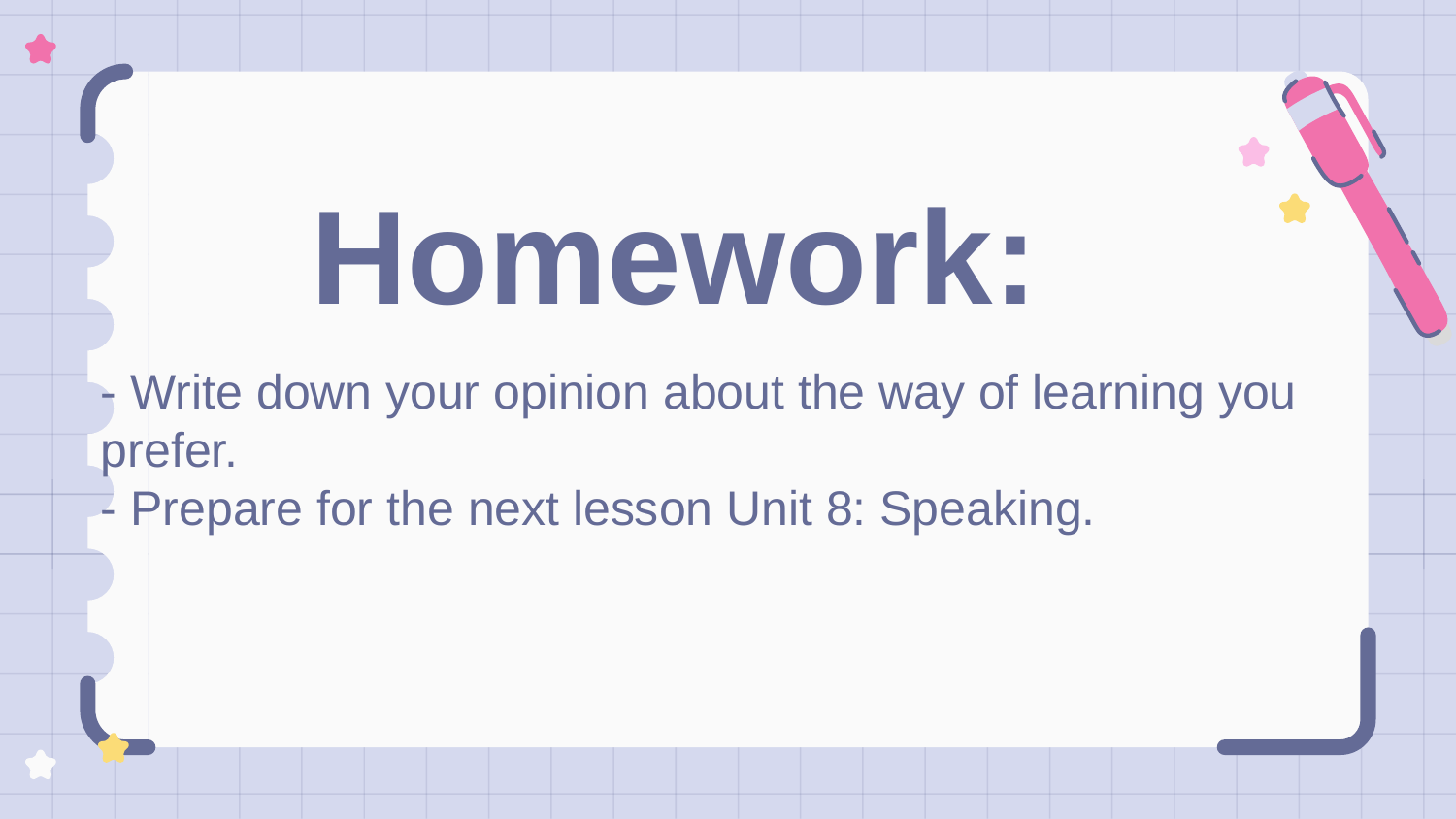

# Homework:

- Write down your opinion about the way of learning you prefer.
- Prepare for the next lesson Unit 8: Speaking.